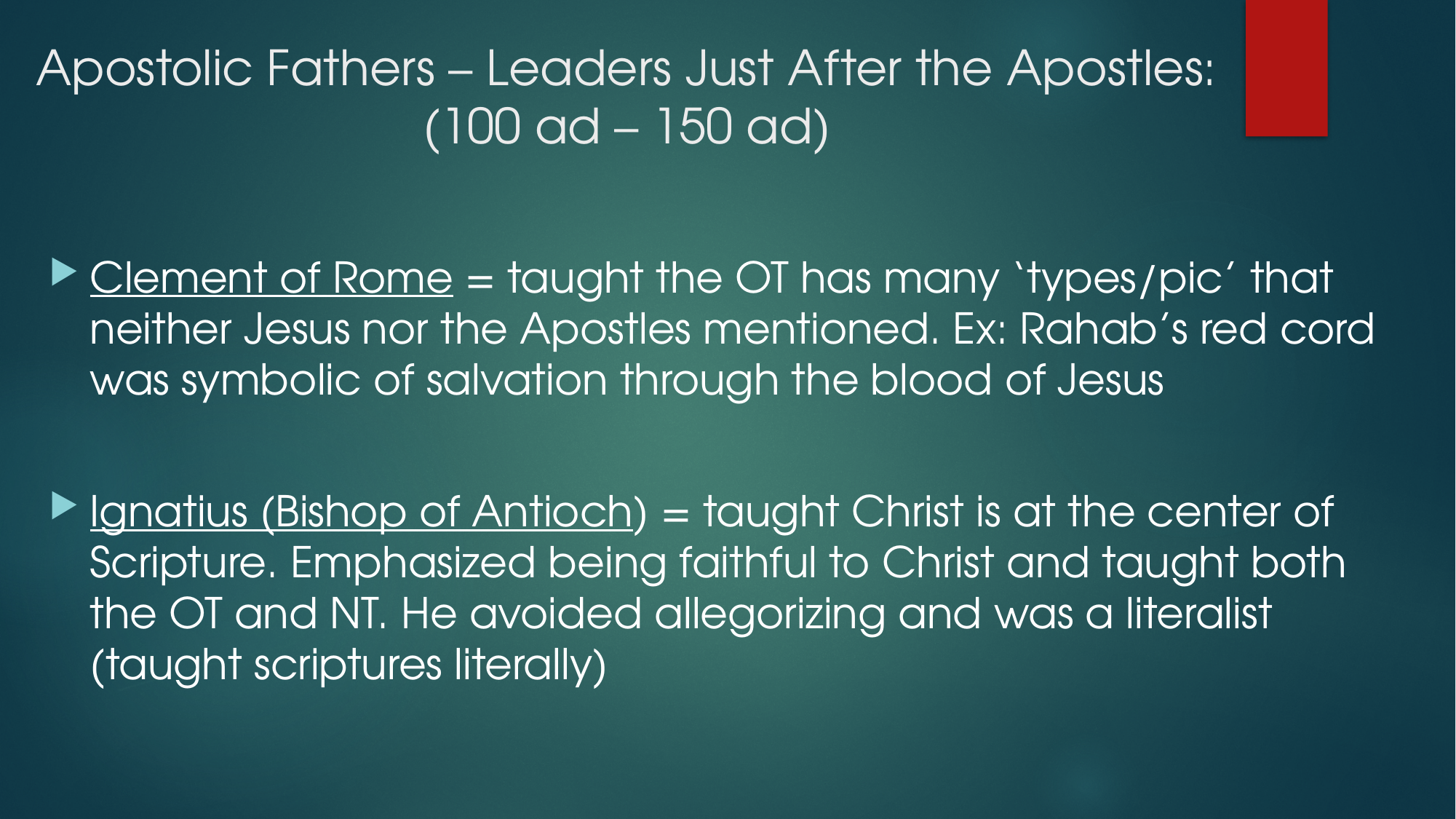

# Apostolic Fathers – Leaders Just After the Apostles: (100 ad – 150 ad)
Clement of Rome = taught the OT has many ‘types/pic’ that neither Jesus nor the Apostles mentioned. Ex: Rahab’s red cord was symbolic of salvation through the blood of Jesus

Ignatius (Bishop of Antioch) = taught Christ is at the center of Scripture. Emphasized being faithful to Christ and taught both the OT and NT. He avoided allegorizing and was a literalist (taught scriptures literally)